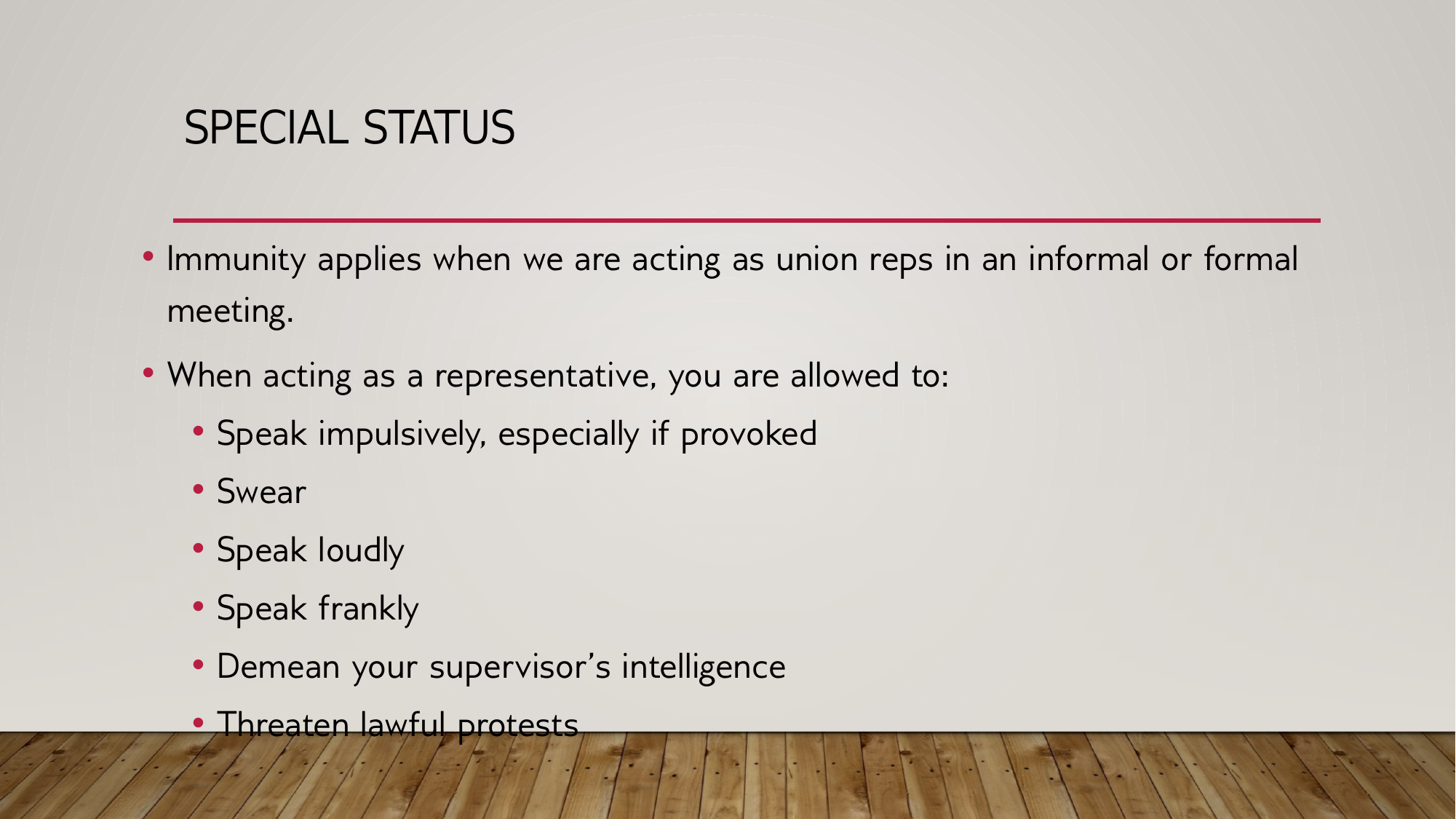

# Special Status
Immunity applies when we are acting as union reps in an informal or formal meeting.
When acting as a representative, you are allowed to:
Speak impulsively, especially if provoked
Swear
Speak loudly
Speak frankly
Demean your supervisor’s intelligence
Threaten lawful protests